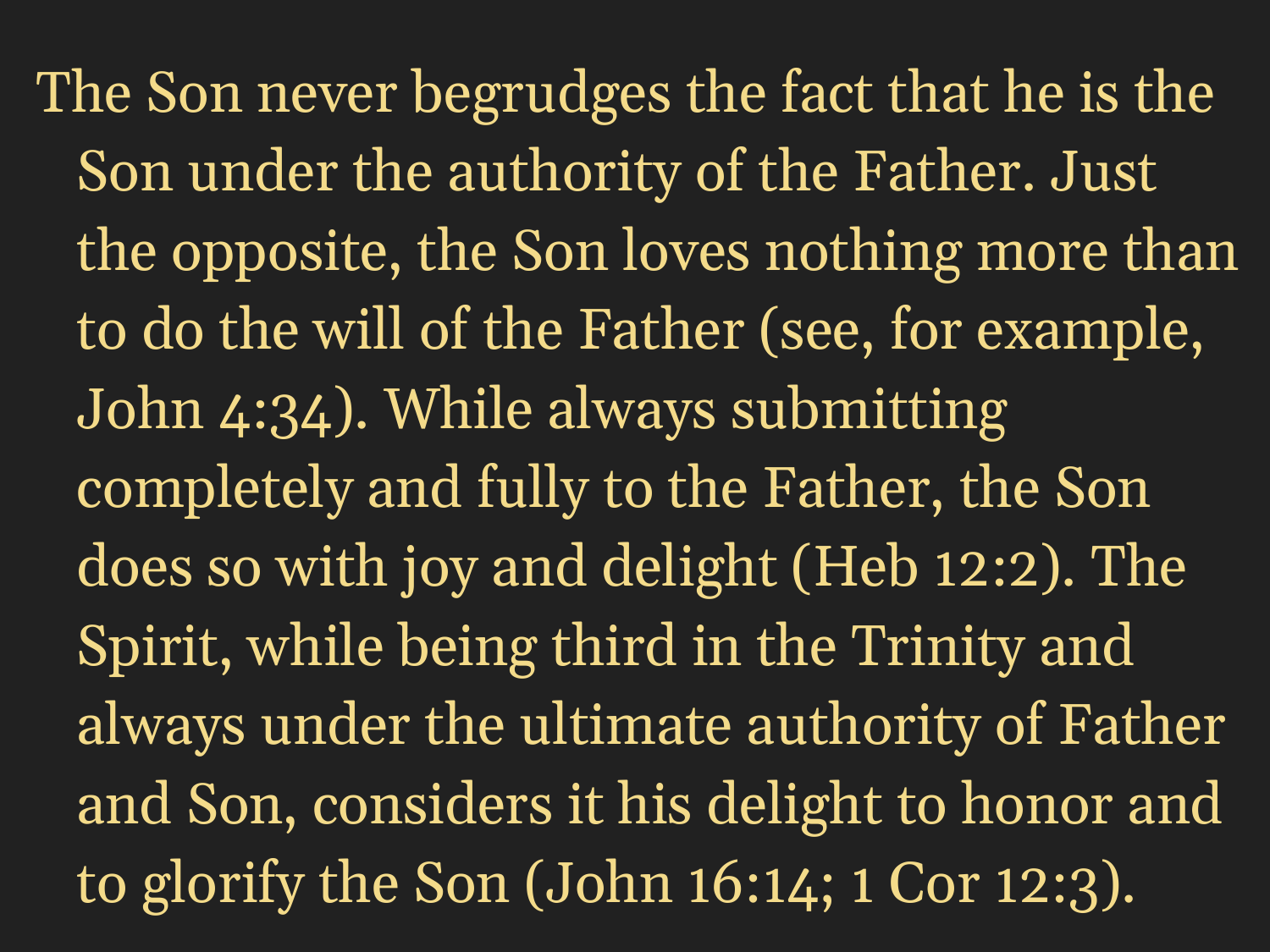

#
The Son never begrudges the fact that he is the Son under the authority of the Father. Just the opposite, the Son loves nothing more than to do the will of the Father (see, for example, John 4:34). While always submitting completely and fully to the Father, the Son does so with joy and delight (Heb 12:2). The Spirit, while being third in the Trinity and always under the ultimate authority of Father and Son, considers it his delight to honor and to glorify the Son (John 16:14; 1 Cor 12:3).